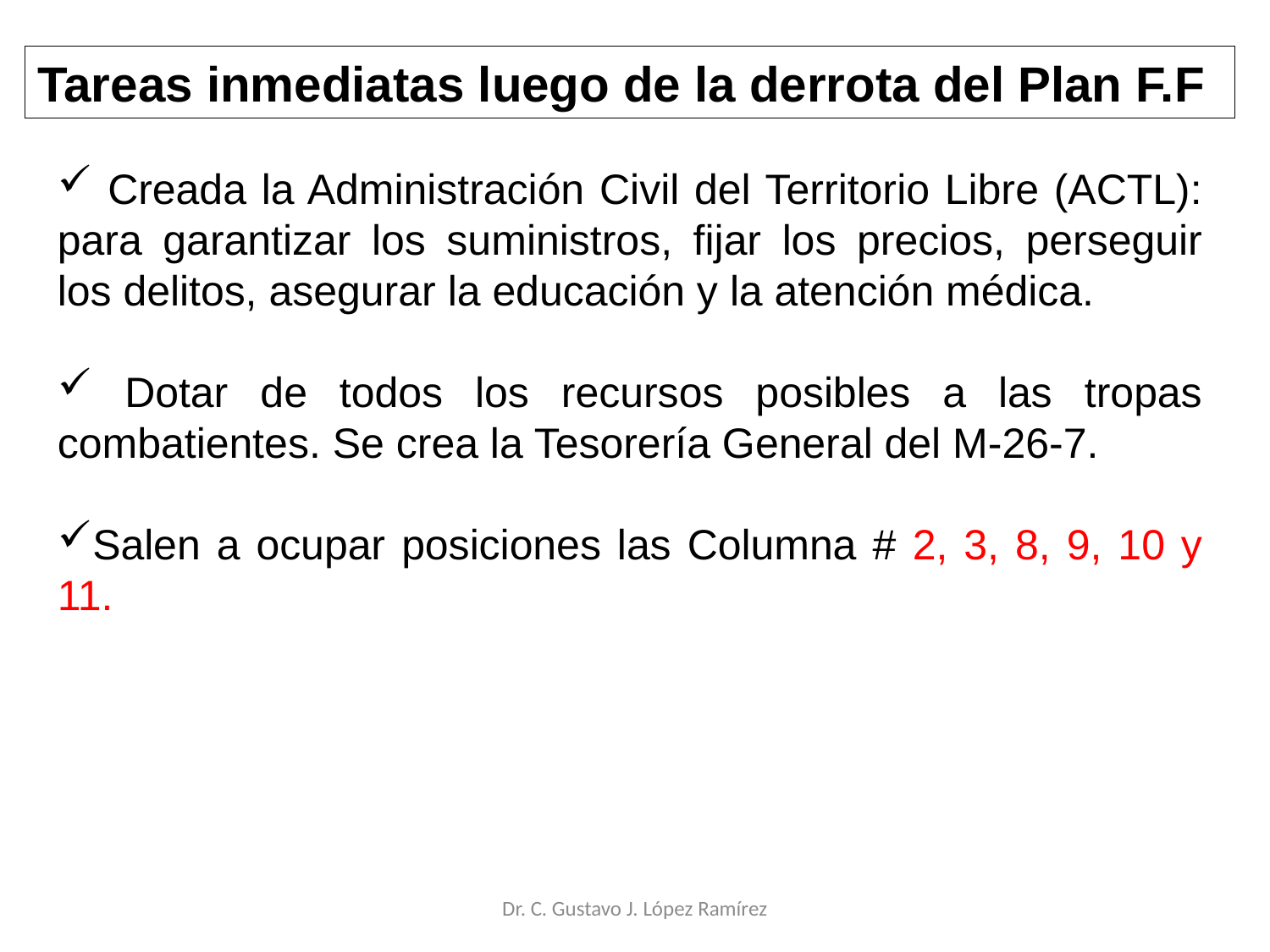

Tareas inmediatas luego de la derrota del Plan F.F
 Creada la Administración Civil del Territorio Libre (ACTL): para garantizar los suministros, fijar los precios, perseguir los delitos, asegurar la educación y la atención médica.

 Dotar de todos los recursos posibles a las tropas combatientes. Se crea la Tesorería General del M-26-7.

Salen a ocupar posiciones las Columna # 2, 3, 8, 9, 10 y 11.

Dr. C. Gustavo J. López Ramírez